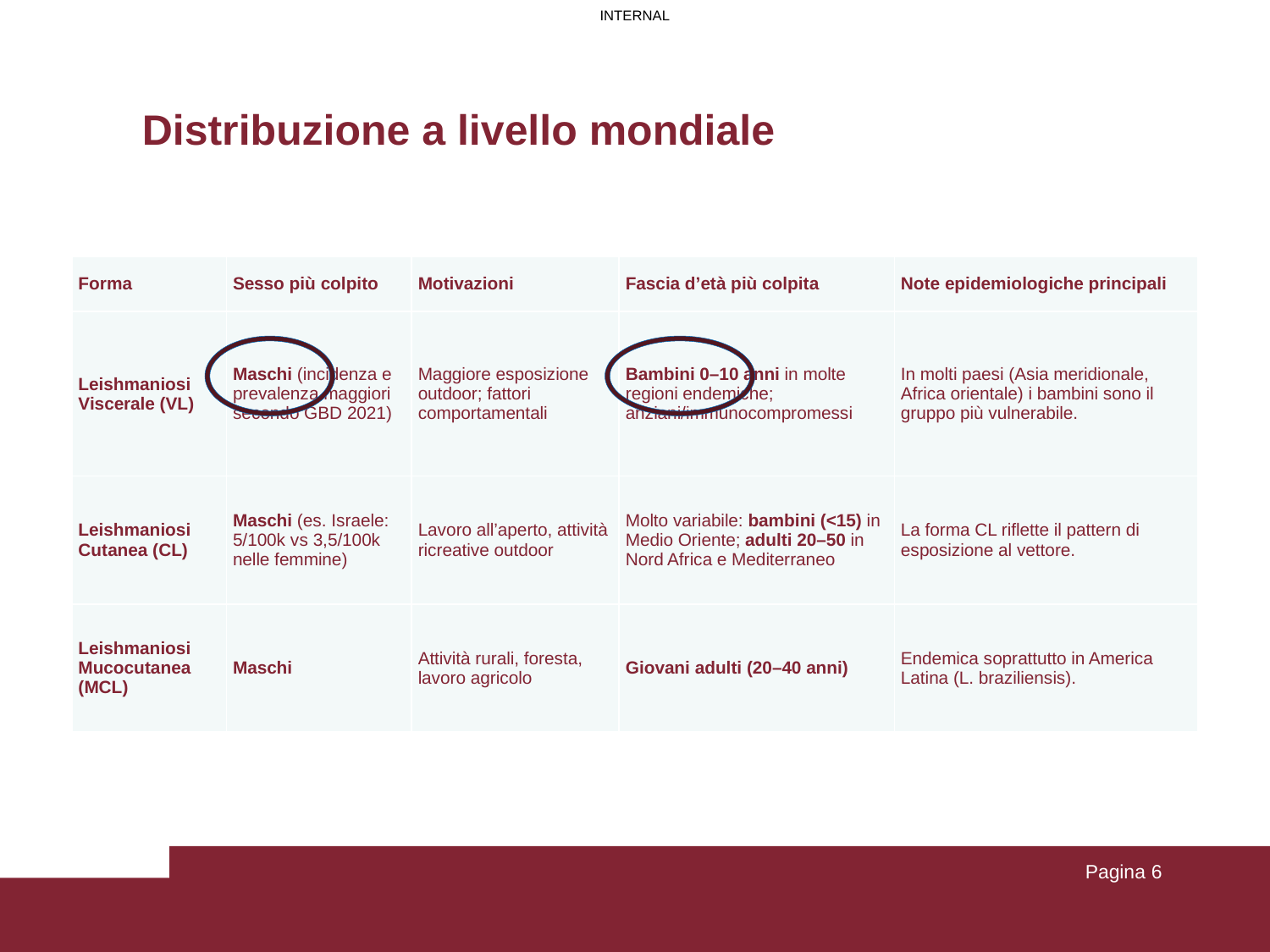

# Distribuzione a livello mondiale
| Forma | Sesso più colpito | Motivazioni | Fascia d’età più colpita | Note epidemiologiche principali |
| --- | --- | --- | --- | --- |
| Leishmaniosi Viscerale (VL) | Maschi (incidenza e prevalenza maggiori secondo GBD 2021) | Maggiore esposizione outdoor; fattori comportamentali | Bambini 0–10 anni in molte regioni endemiche; anziani/immunocompromessi | In molti paesi (Asia meridionale, Africa orientale) i bambini sono il gruppo più vulnerabile. |
| Leishmaniosi Cutanea (CL) | Maschi (es. Israele: 5/100k vs 3,5/100k nelle femmine) | Lavoro all’aperto, attività ricreative outdoor | Molto variabile: bambini (<15) in Medio Oriente; adulti 20–50 in Nord Africa e Mediterraneo | La forma CL riflette il pattern di esposizione al vettore. |
| Leishmaniosi Mucocutanea (MCL) | Maschi | Attività rurali, foresta, lavoro agricolo | Giovani adulti (20–40 anni) | Endemica soprattutto in America Latina (L. braziliensis). |

Pagina 6